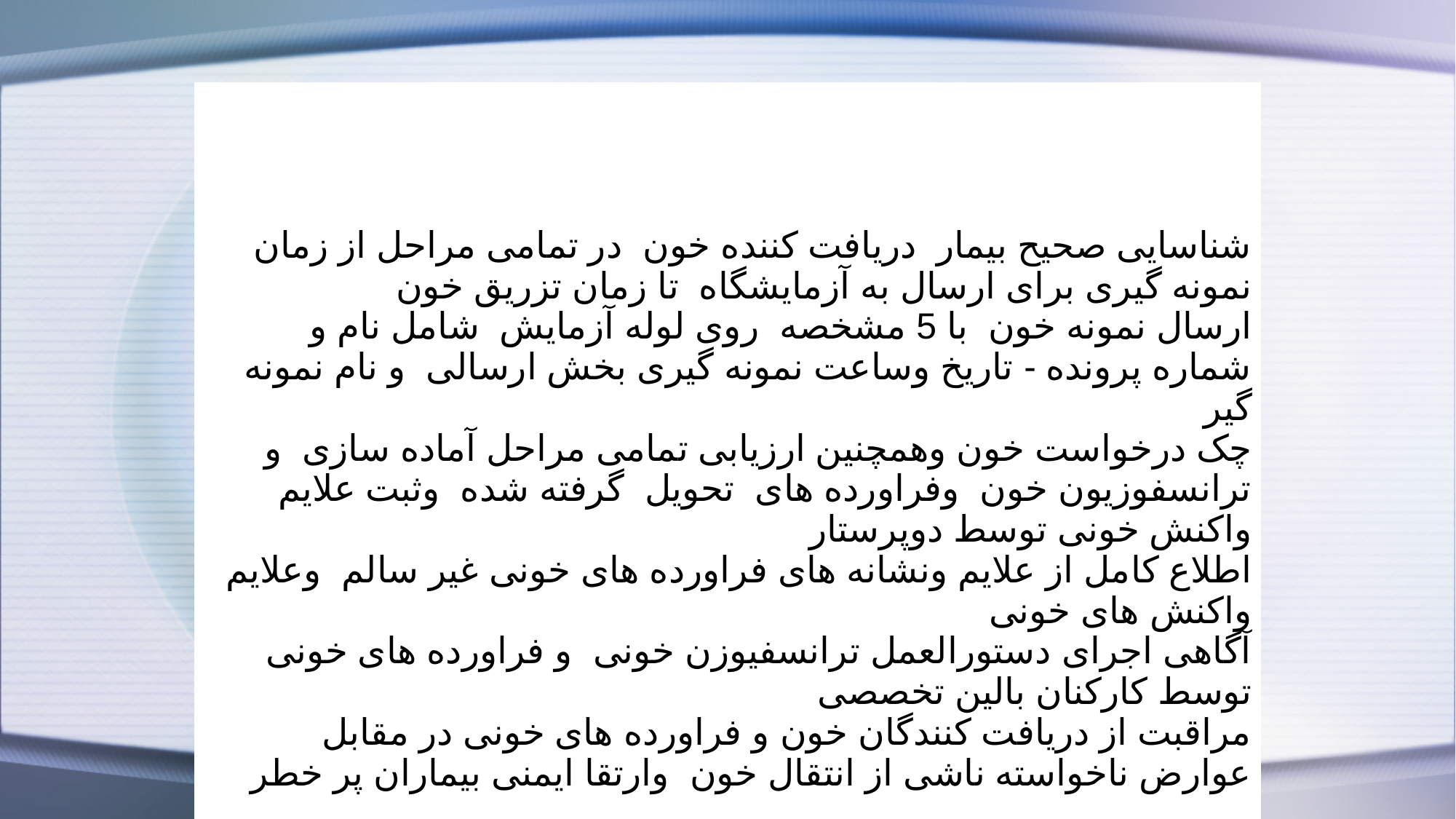

|  |
| --- |
| شناسایی صحیح شناسایی صحیح بیمار دریافت کننده خون در تمامی مراحل از زمان نمونه گیری برای ارسال به آزمایشگاه تا زمان تزریق خون ارسال نمونه خون با 5 مشخصه روی لوله آزمایش شامل نام و شماره پرونده - تاریخ وساعت نمونه گیری بخش ارسالی و نام نمونه گیر چک درخواست خون وهمچنین ارزیابی تمامی مراحل آماده سازی و ترانسفوزیون خون وفراورده های تحویل گرفته شده وثبت علایم واکنش خونی توسط دوپرستار اطلاع کامل از علایم ونشانه های فراورده های خونی غیر سالم وعلایم واکنش های خونی آگاهی اجرای دستورالعمل ترانسفیوزن خونی و فراورده های خونی توسط کارکنان بالین تخصصی مراقبت از دریافت کنندگان خون و فراورده های خونی در مقابل عوارض ناخواسته ناشی از انتقال خون وارتقا ایمنی بیماران پر خطر بخش ارسالی |
|  |
|  |